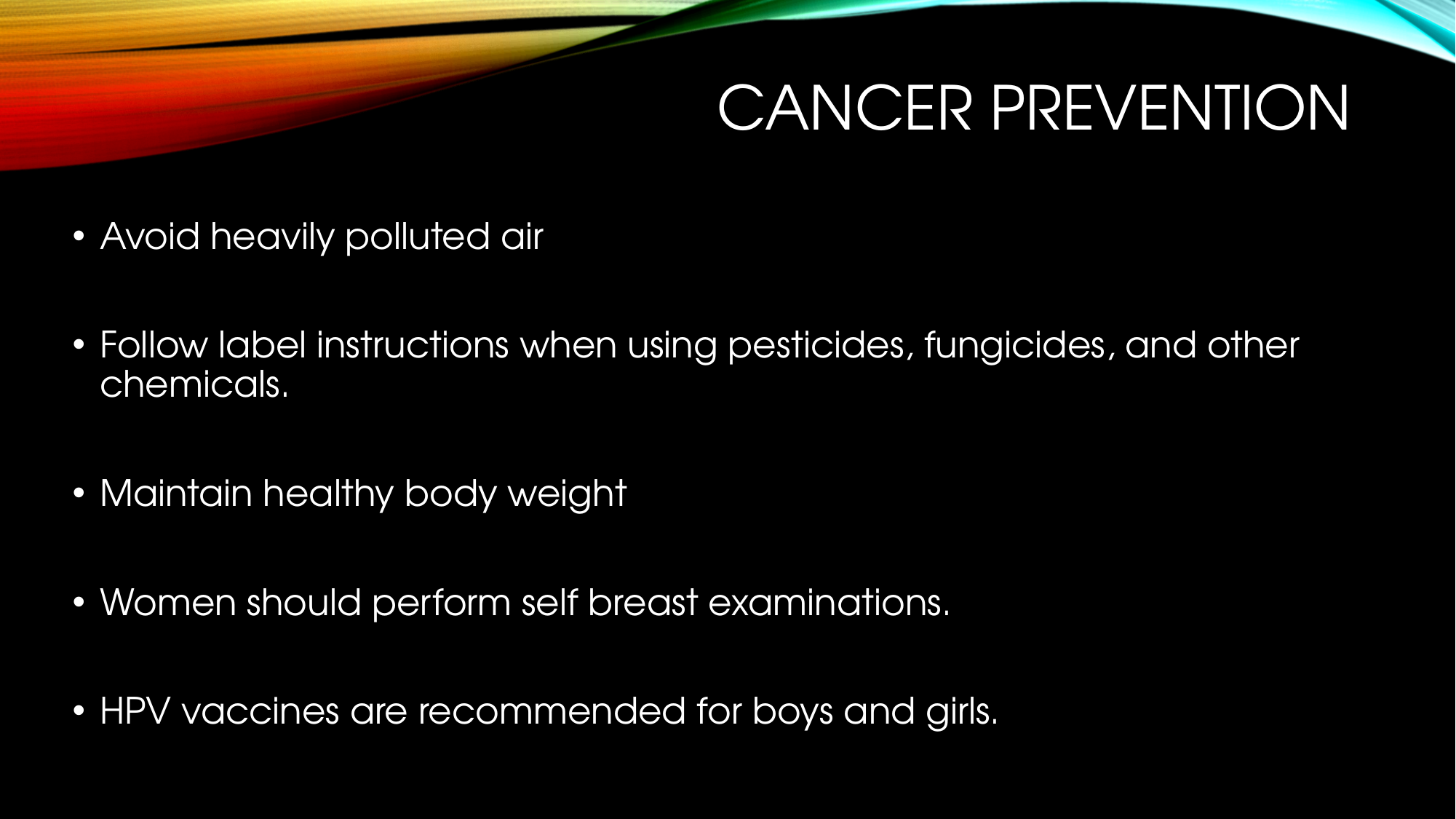

# Cancer prevention
Avoid heavily polluted air

Follow label instructions when using pesticides, fungicides, and other chemicals.

Maintain healthy body weight

Women should perform self breast examinations.

HPV vaccines are recommended for boys and girls.